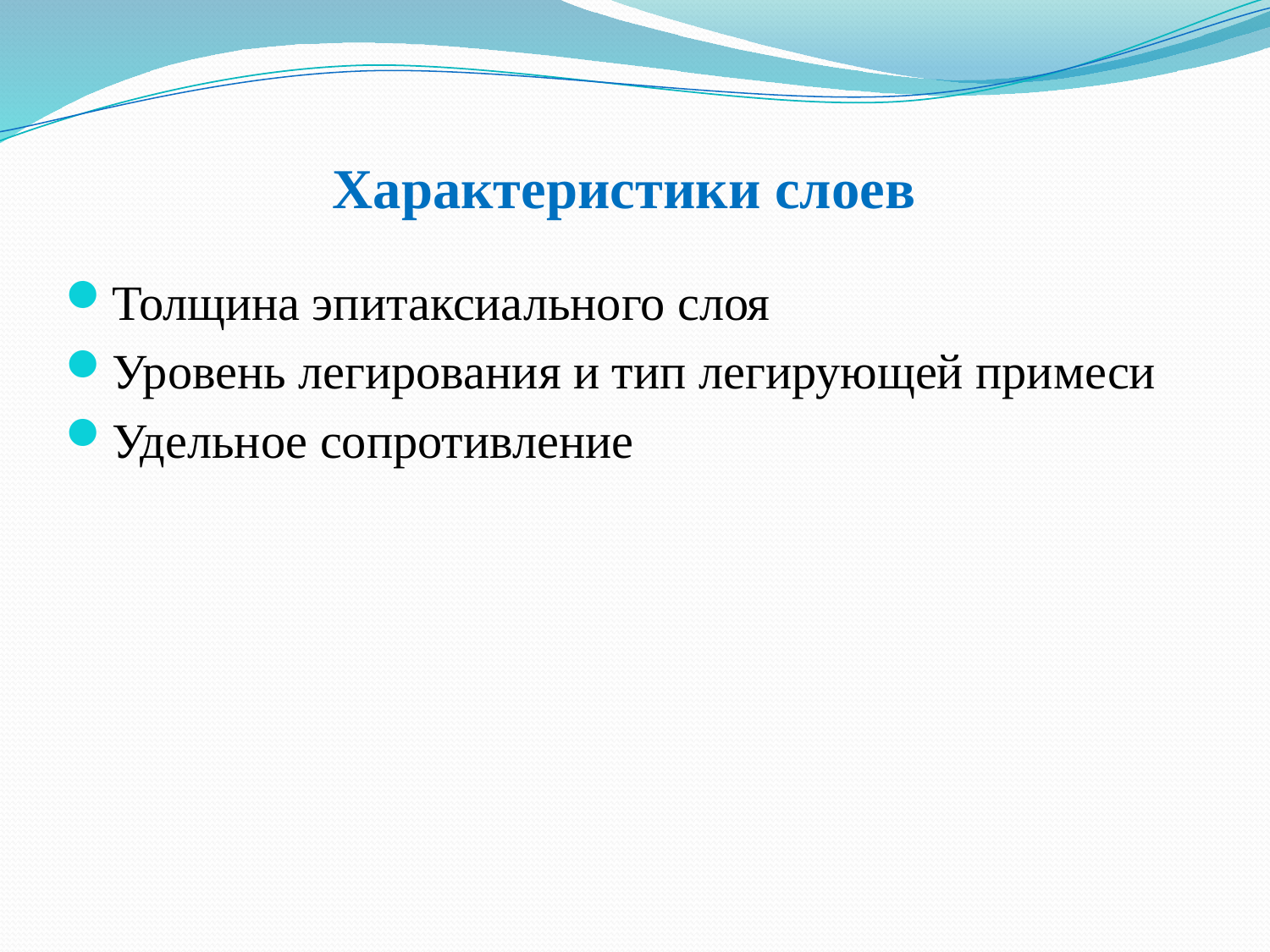

# Характеристики слоев
Толщина эпитаксиального слоя
Уровень легирования и тип легирующей примеси
Удельное сопротивление